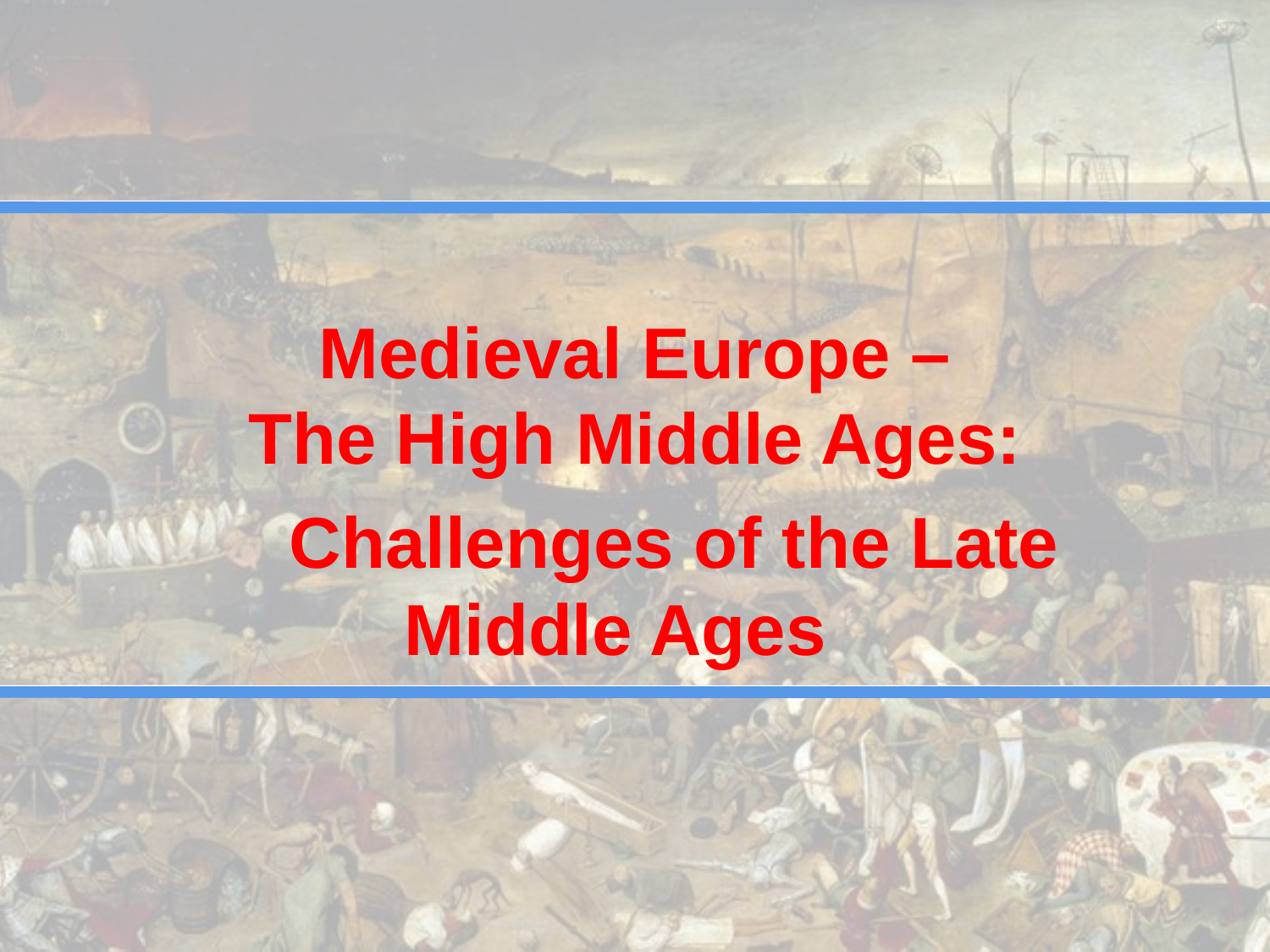

# Medieval Europe – The High Middle Ages:
	Challenges of the Late Middle Ages